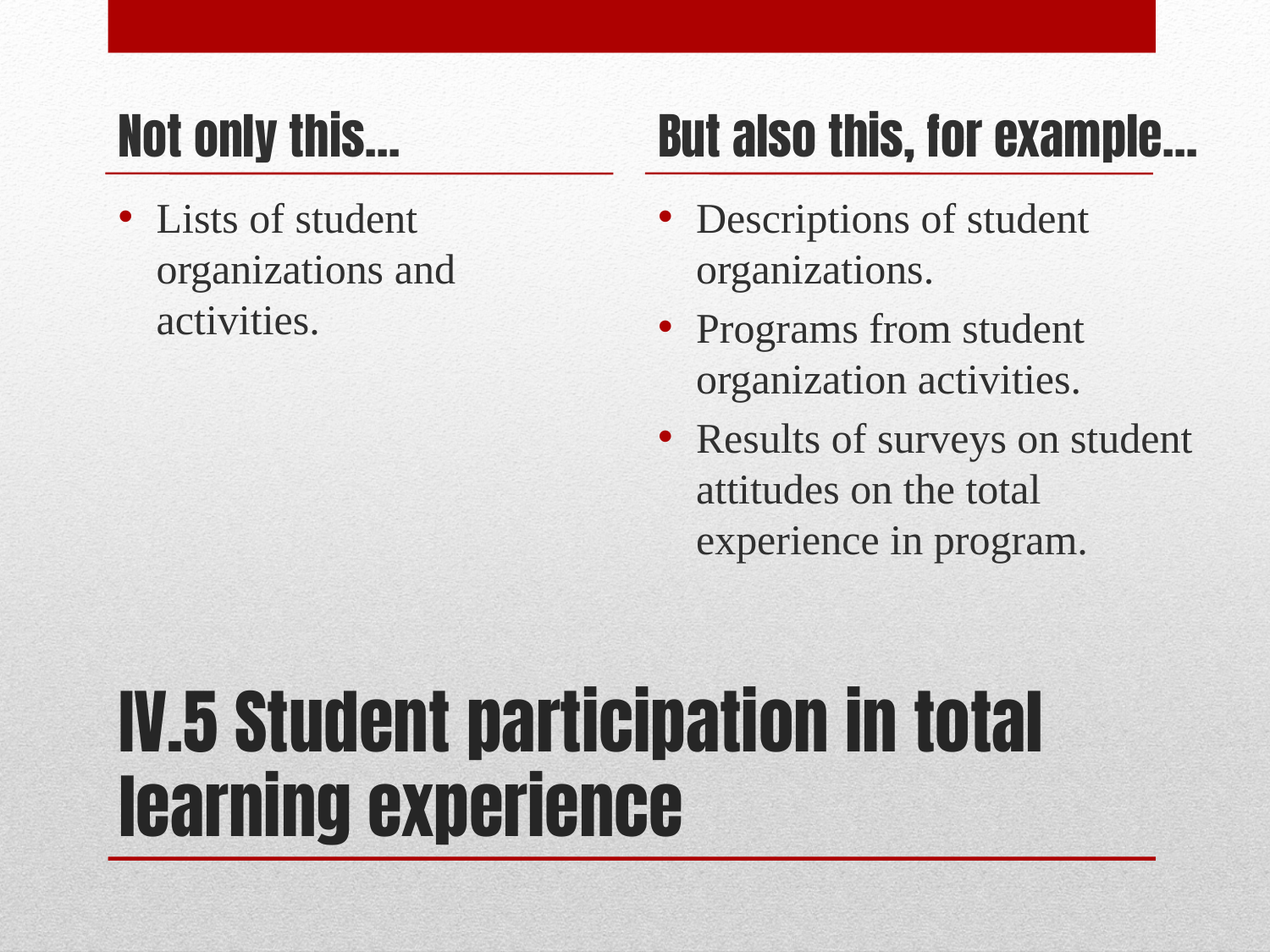

Not only this…
But also this, for example…
Lists of student organizations and activities.
Descriptions of student organizations.
Programs from student organization activities.
Results of surveys on student attitudes on the total experience in program.
# IV.5 Student participation in total learning experience